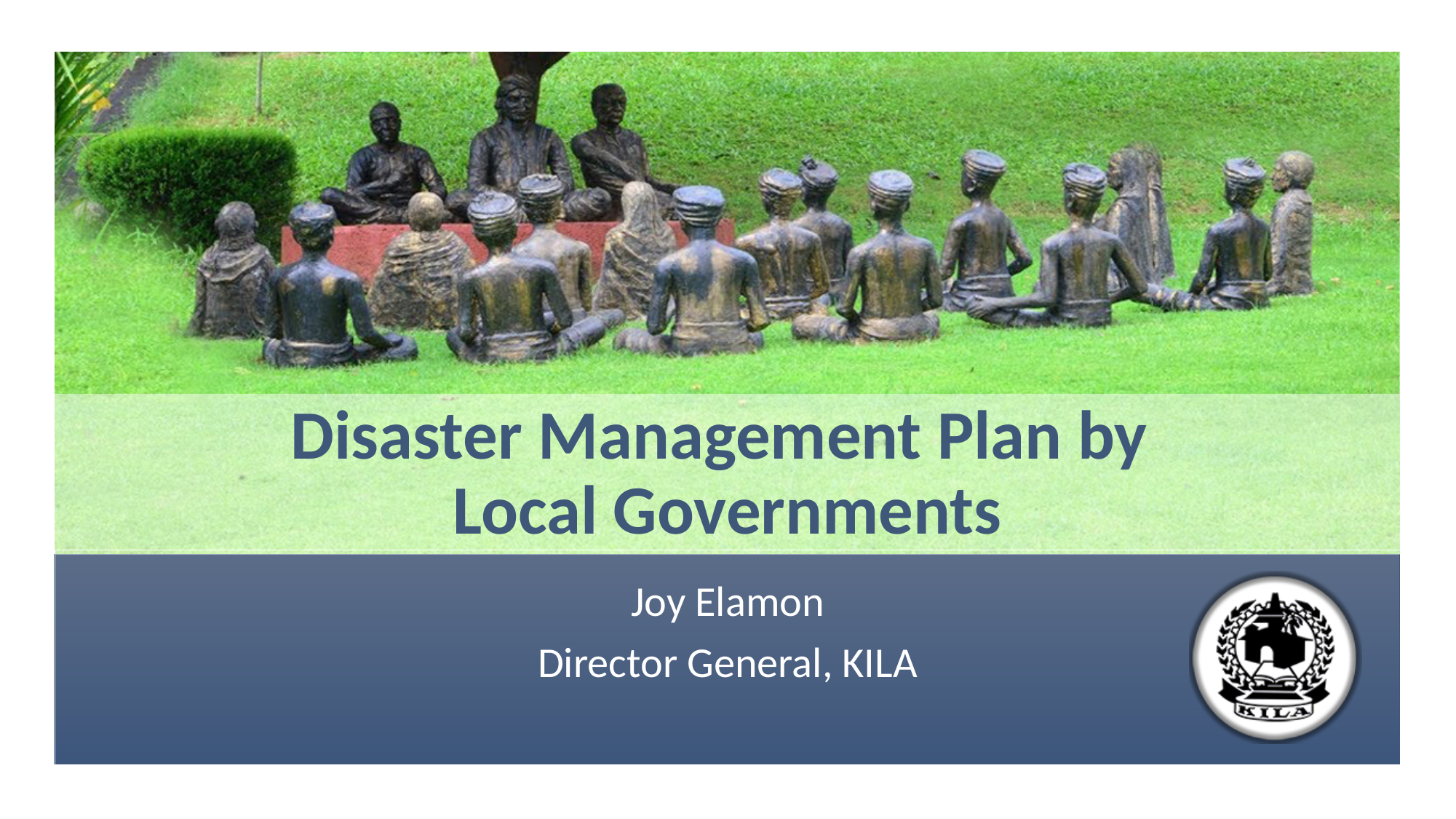

# Disaster Management Plan by Local Governments
Joy Elamon
Director General, KILA